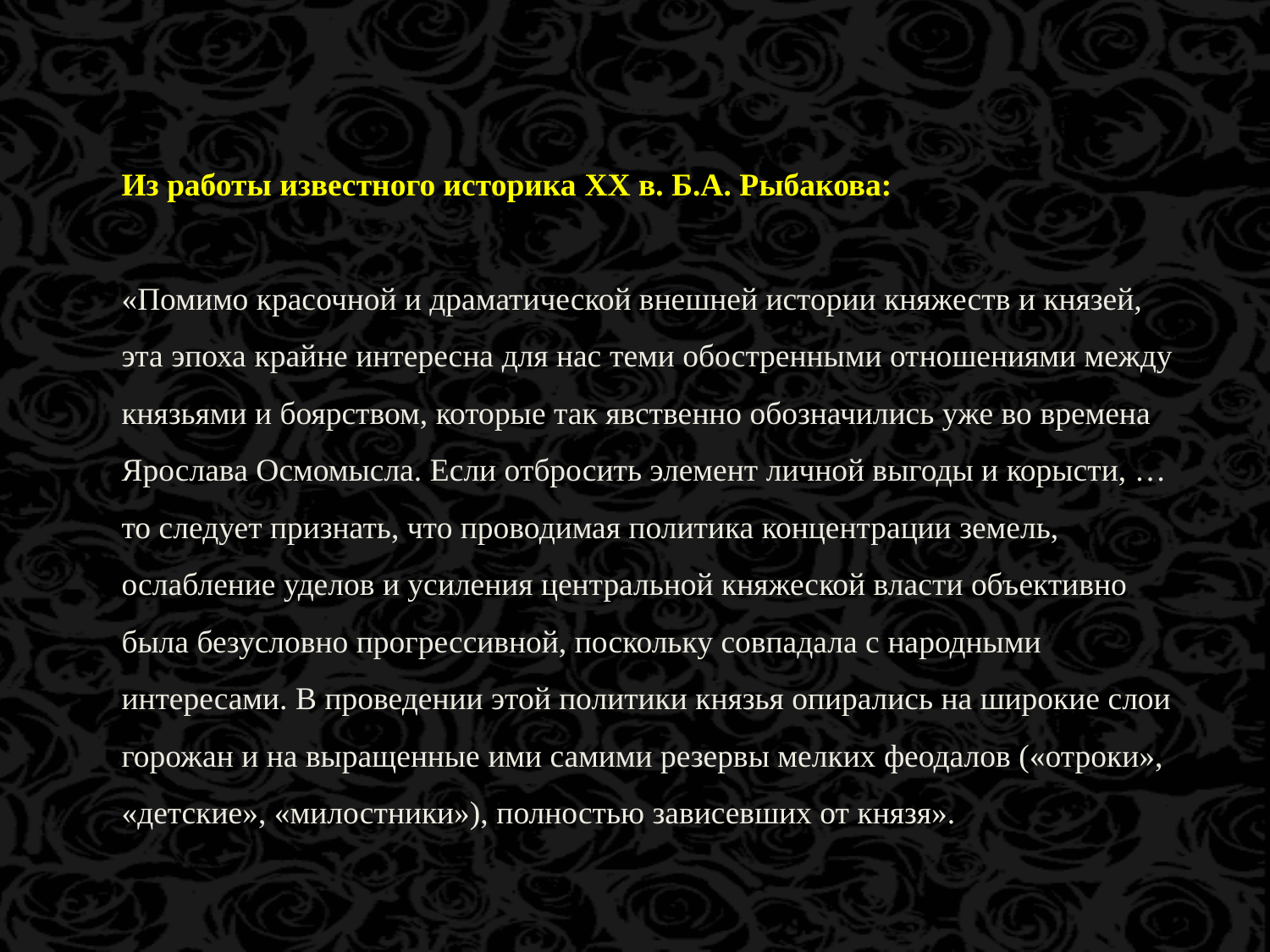

Из работы известного историка XX в. Б.А. Рыбакова:

«Помимо красочной и драматической внешней истории княжеств и князей, эта эпоха крайне интересна для нас теми обостренными отношениями между князьями и боярством, которые так явственно обозначились уже во времена Ярослава Осмомысла. Если отбросить элемент личной выгоды и корысти, …то следует признать, что проводимая политика концентрации земель, ослабление уделов и усиления центральной княжеской власти объективно была безусловно прогрессивной, поскольку совпадала с народными интересами. В проведении этой политики князья опирались на широкие слои горожан и на выращенные ими самими резервы мелких феодалов («отроки», «детские», «милостники»), полностью зависевших от князя».